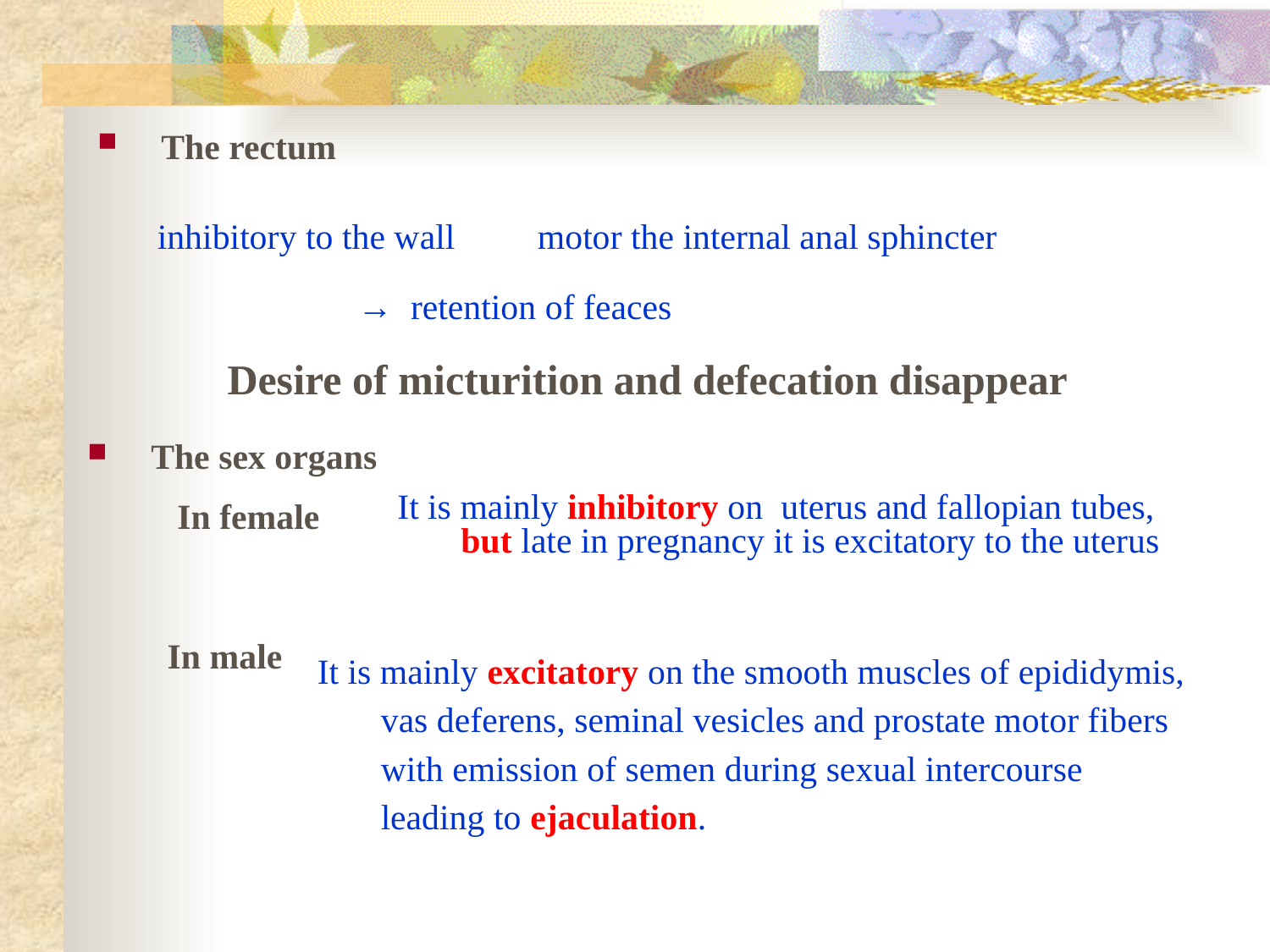

The rectum
inhibitory to the wall
motor the internal anal sphincter
→  retention of feaces
Desire of micturition and defecation disappear
The sex organs
It is mainly inhibitory on  uterus and fallopian tubes, but late in pregnancy it is excitatory to the uterus
In female
In male
It is mainly excitatory on the smooth muscles of epididymis, vas deferens, seminal vesicles and prostate motor fibers with emission of semen during sexual intercourse leading to ejaculation.